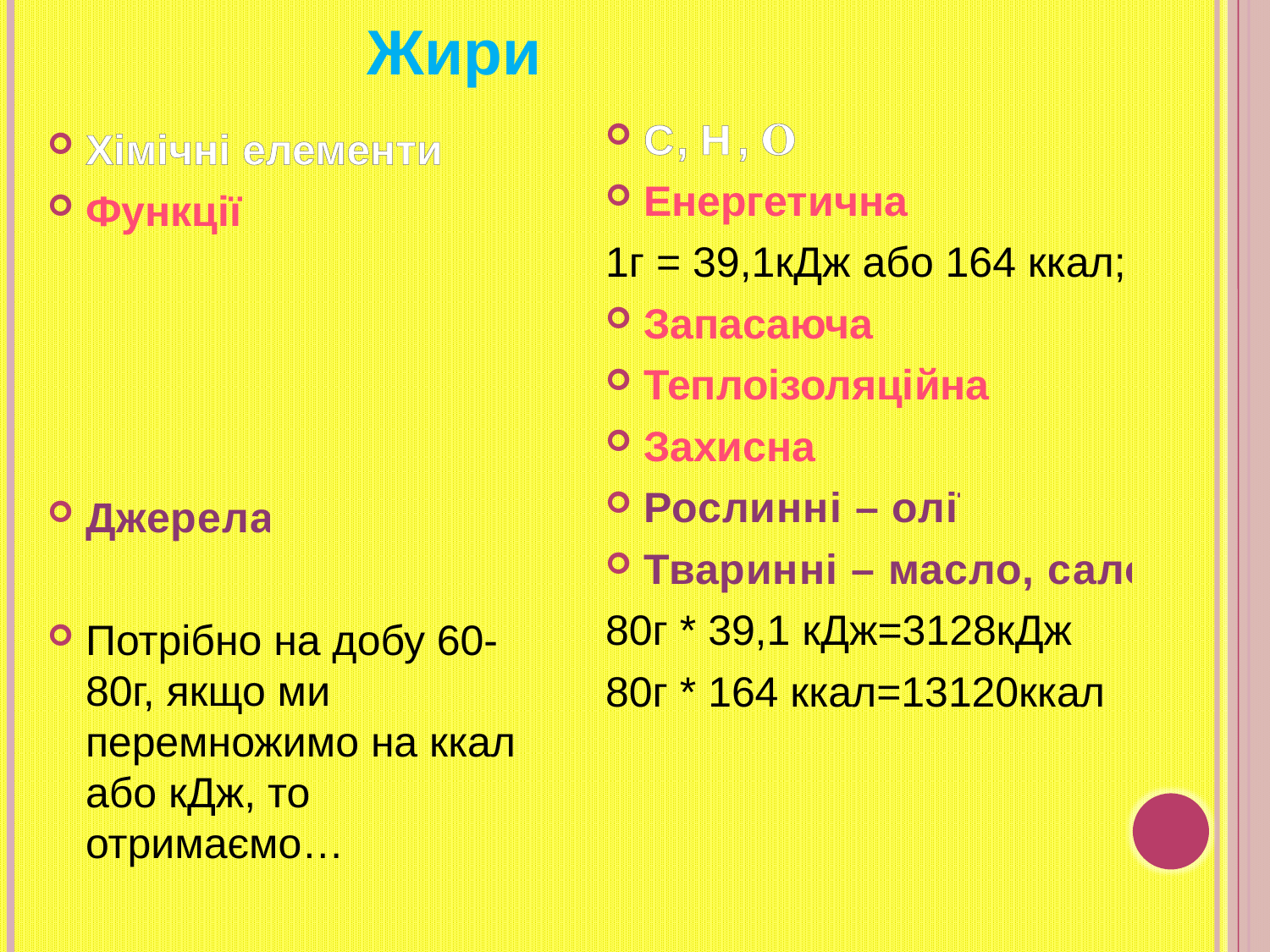

# Жири
C, H, O
Енергетична
1г = 39,1кДж або 164 ккал;
Запасаюча
Теплоізоляційна
Захисна
Рослинні – олії
Тваринні – масло, сало
80г * 39,1 кДж=3128кДж
80г * 164 ккал=13120ккал
Хімічні елементи
Функції

Джерела

Потрібно на добу 60-80г, якщо ми перемножимо на ккал або кДж, то отримаємо…